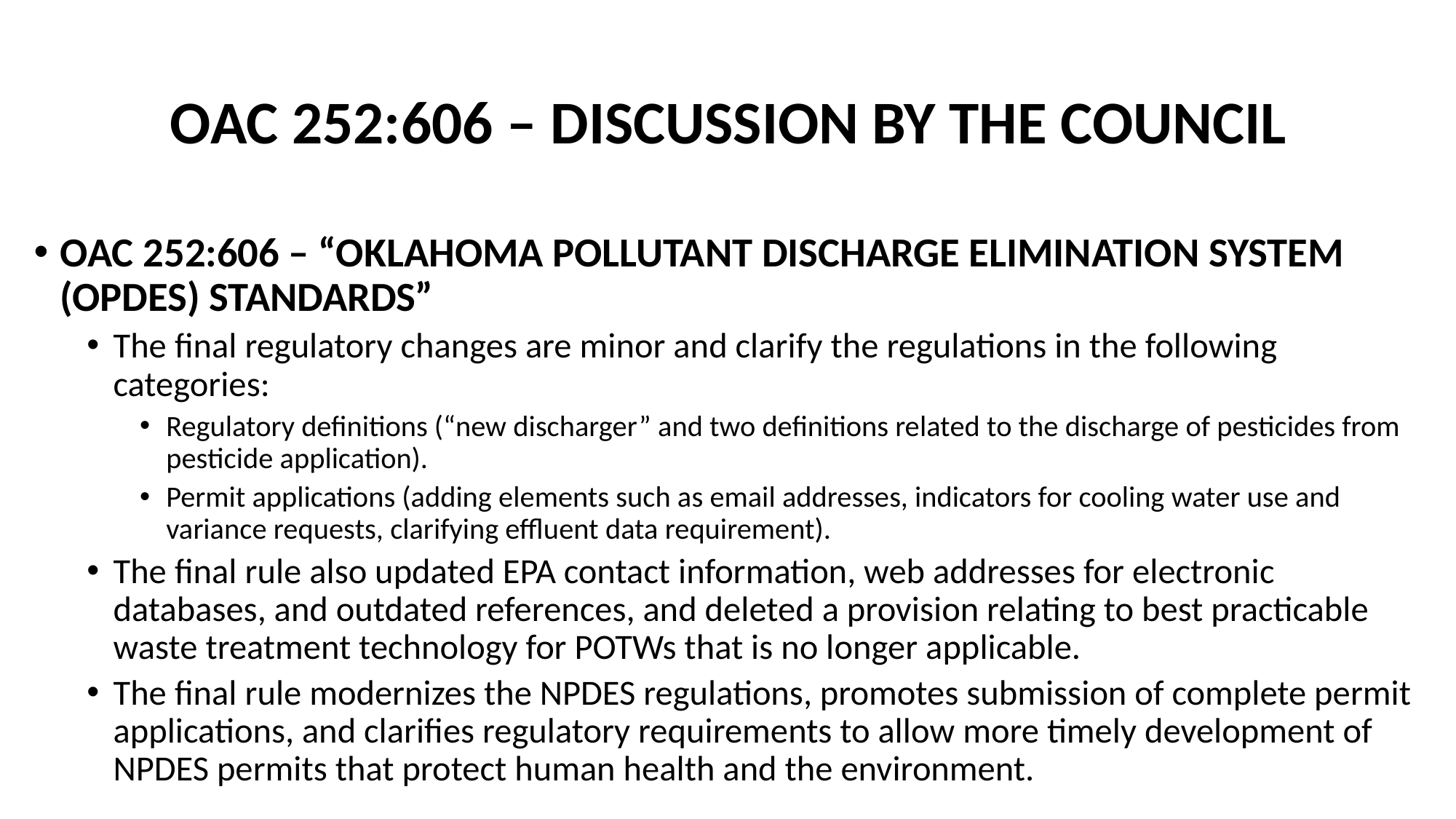

# OAC 252:606 – DISCUSSION BY THE COUNCIL
OAC 252:606 – “OKLAHOMA POLLUTANT DISCHARGE ELIMINATION SYSTEM (OPDES) STANDARDS”
The final regulatory changes are minor and clarify the regulations in the following categories:
Regulatory definitions (“new discharger” and two definitions related to the discharge of pesticides from pesticide application).
Permit applications (adding elements such as email addresses, indicators for cooling water use and variance requests, clarifying effluent data requirement).
The final rule also updated EPA contact information, web addresses for electronic databases, and outdated references, and deleted a provision relating to best practicable waste treatment technology for POTWs that is no longer applicable.
The final rule modernizes the NPDES regulations, promotes submission of complete permit applications, and clarifies regulatory requirements to allow more timely development of NPDES permits that protect human health and the environment.